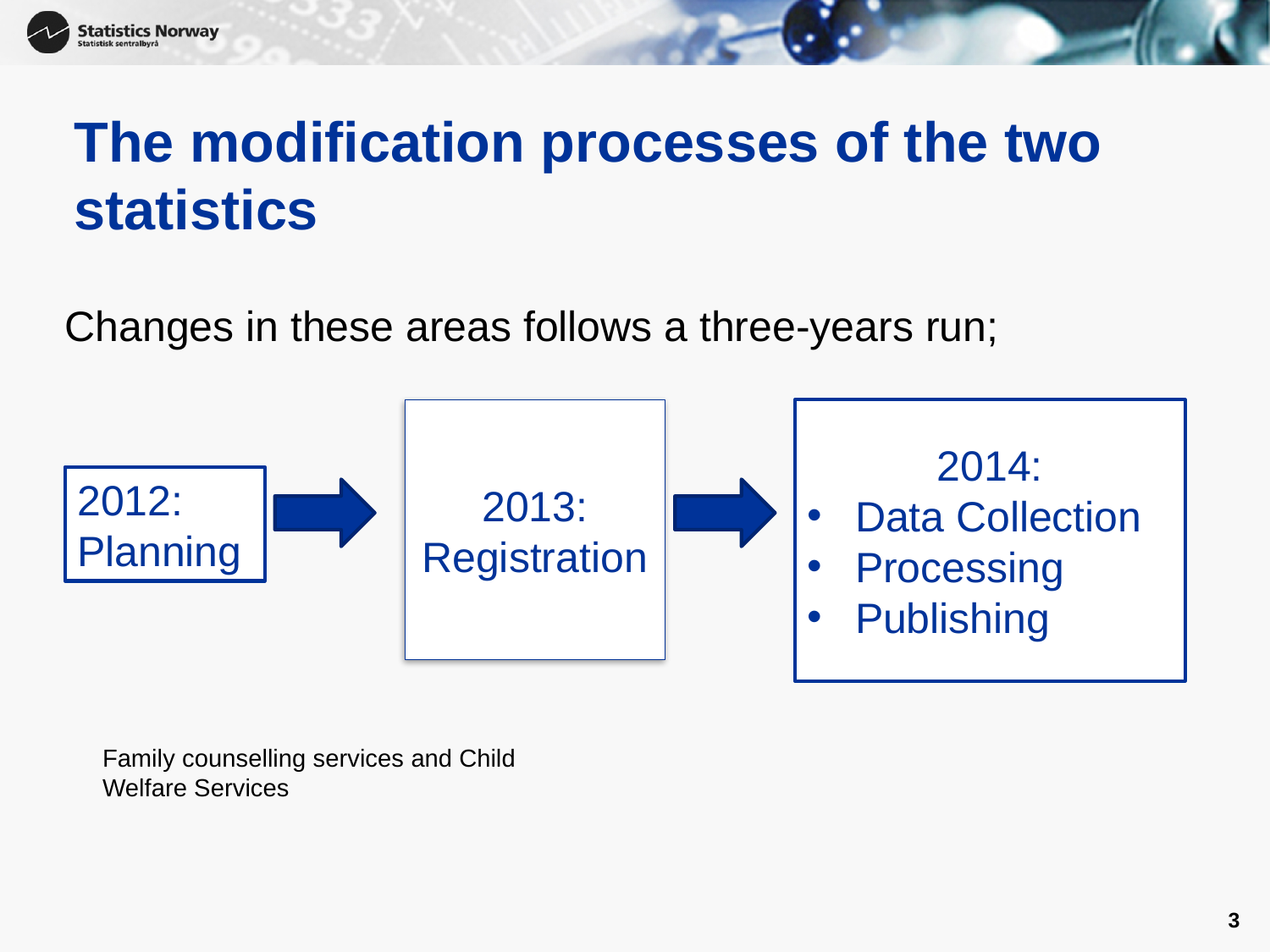

# The modification processes of the two statistics

Changes in these areas follows a three-years run;

2013: Registration
2014:
Data Collection
Processing
Publishing
2012:
Planning

Family counselling services and Child  Welfare Services
3